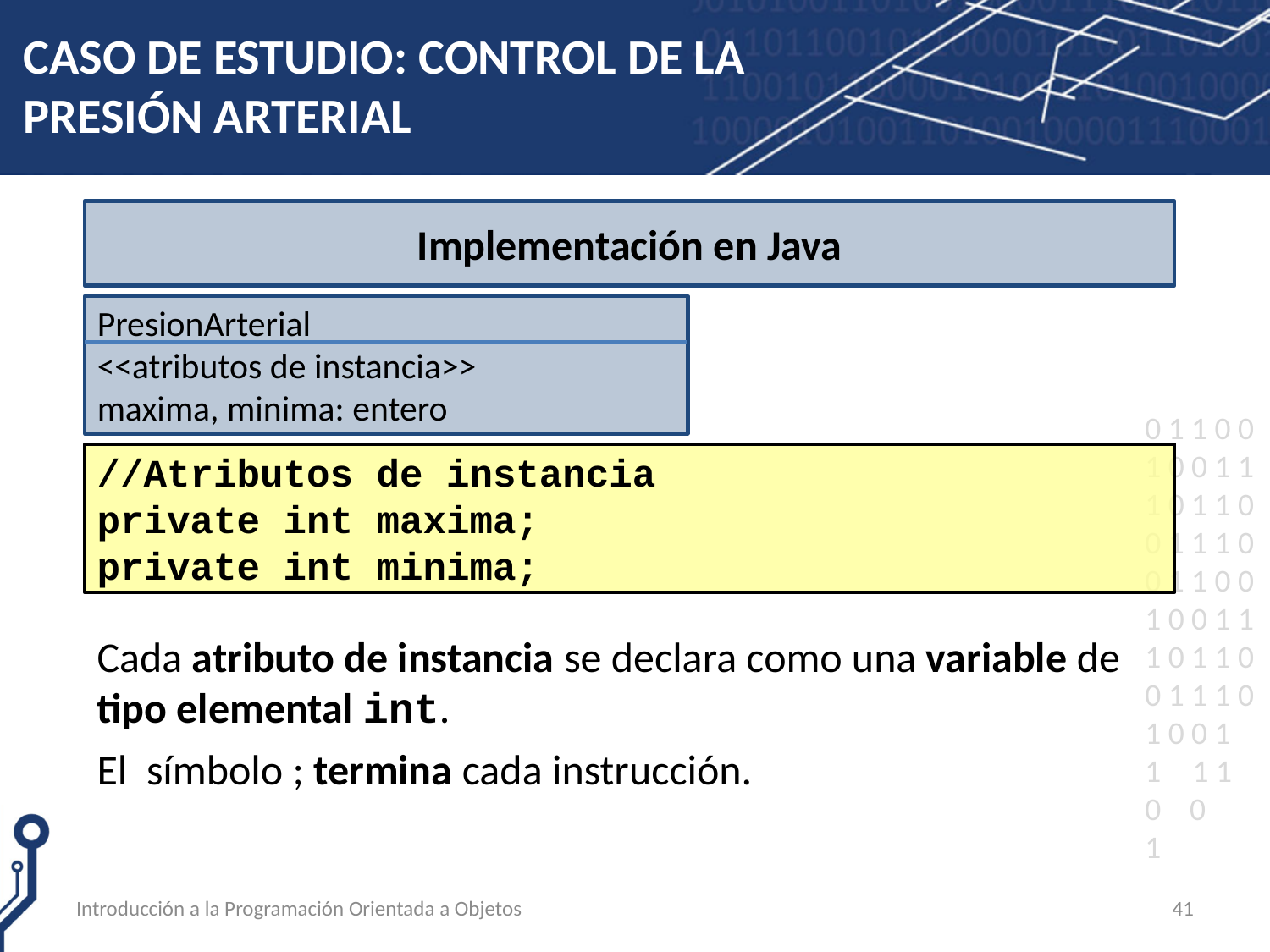

# CASO DE ESTUDIO: CONTROL DE LA PRESIÓN ARTERIAL
Implementación en Java
PresionArterial
<<atributos de instancia>>
maxima, minima: entero
//Atributos de instancia
private int maxima;
private int minima;
Cada atributo de instancia se declara como una variable de tipo elemental int.
El  símbolo ; termina cada instrucción.
Introducción a la Programación Orientada a Objetos
41